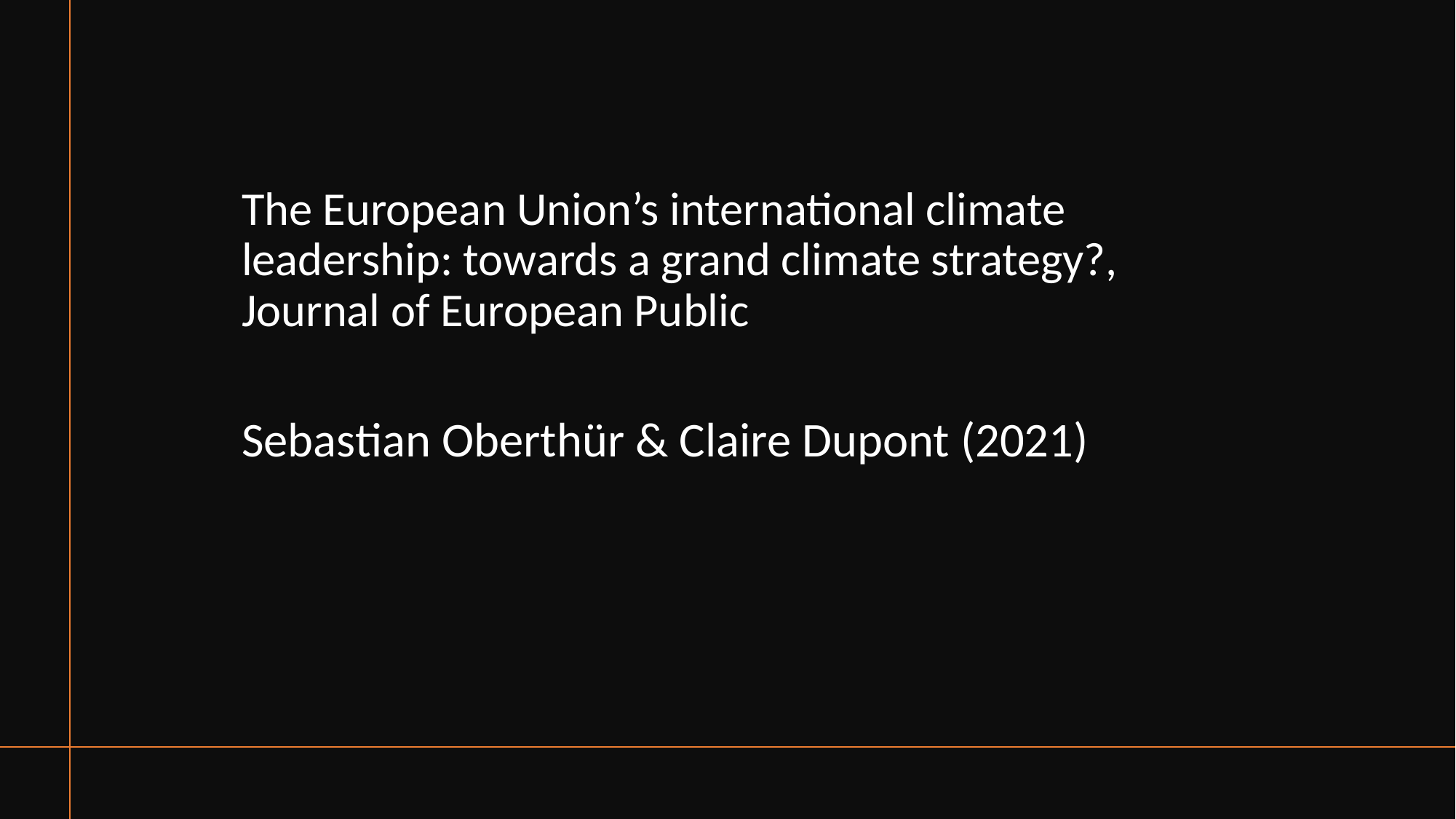

# The European Union’s international climate leadership: towards a grand climate strategy?, Journal of European Public
Sebastian Oberthür & Claire Dupont (2021)